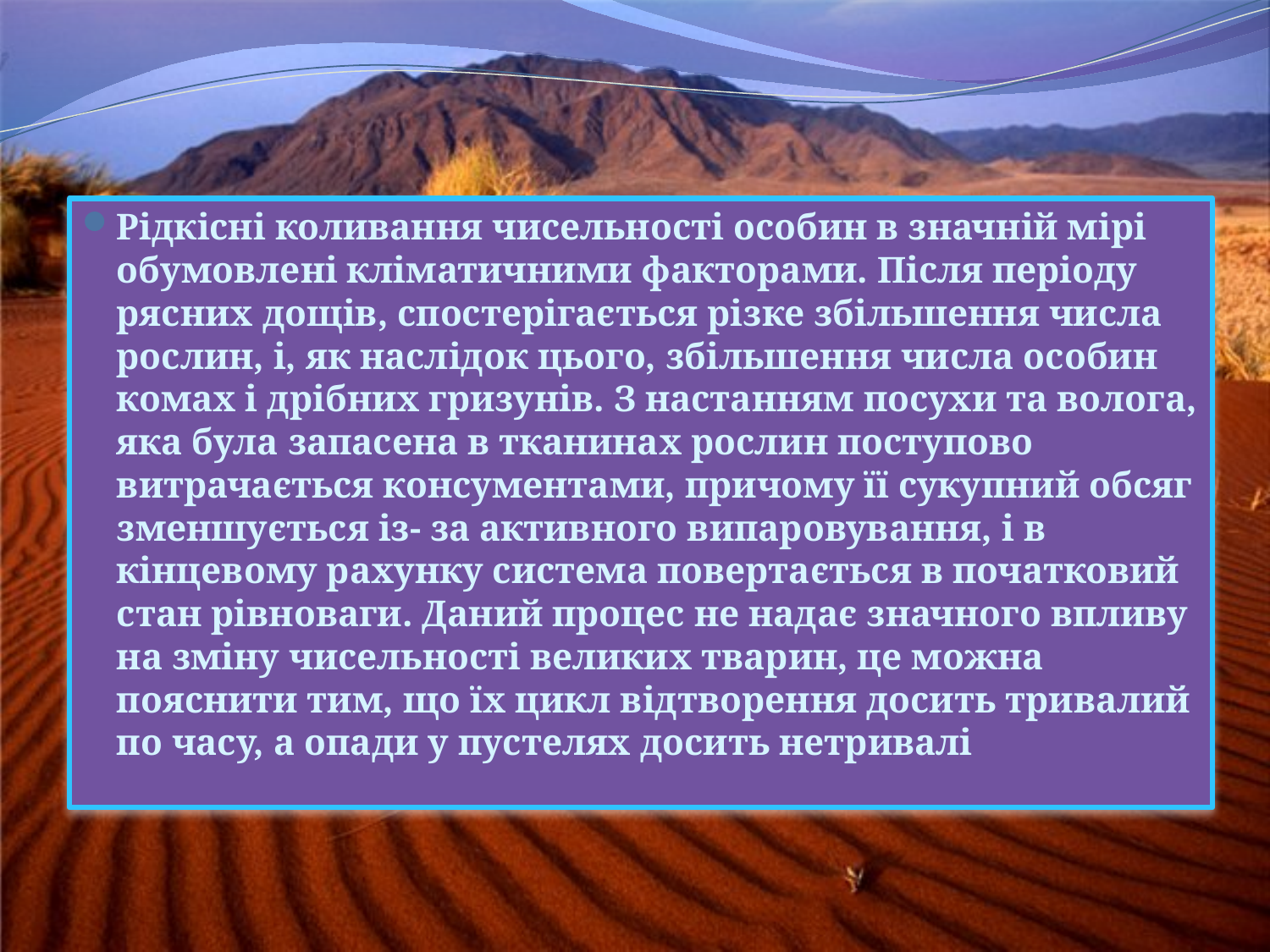

Рідкісні коливання чисельності особин в значній мірі обумовлені кліматичними факторами. Після періоду рясних дощів, спостерігається різке збільшення числа рослин, і, як наслідок цього, збільшення числа особин комах і дрібних гризунів. З настанням посухи та волога, яка була запасена в тканинах рослин поступово витрачається консументами, причому її сукупний обсяг зменшується із- за активного випаровування, і в кінцевому рахунку система повертається в початковий стан рівноваги. Даний процес не надає значного впливу на зміну чисельності великих тварин, це можна пояснити тим, що їх цикл відтворення досить тривалий по часу, а опади у пустелях досить нетривалі